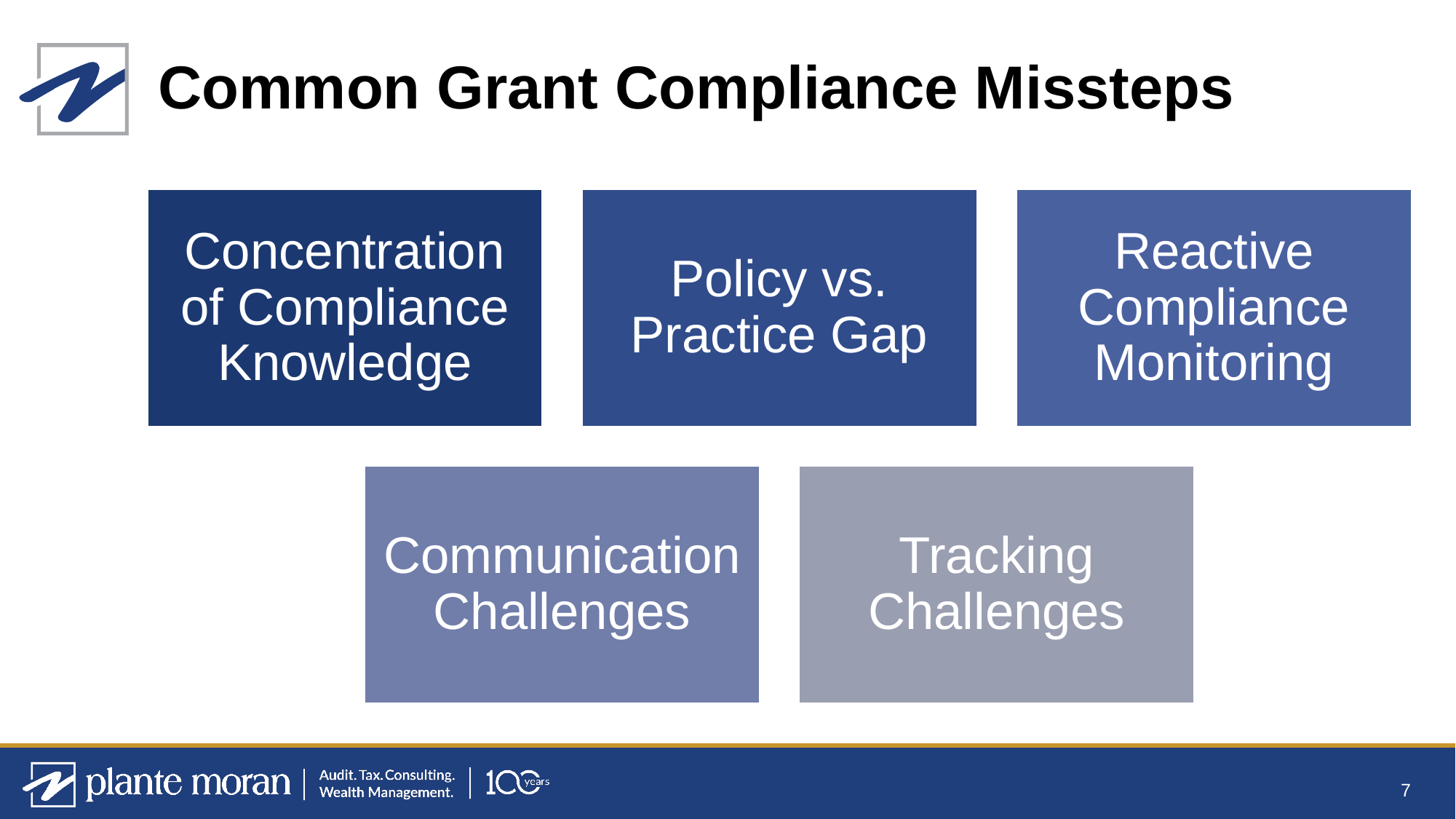

# Common Grant Compliance Missteps
Concentration of Compliance Knowledge
Policy vs. Practice Gap
Reactive Compliance Monitoring
Communication Challenges
Tracking Challenges
7